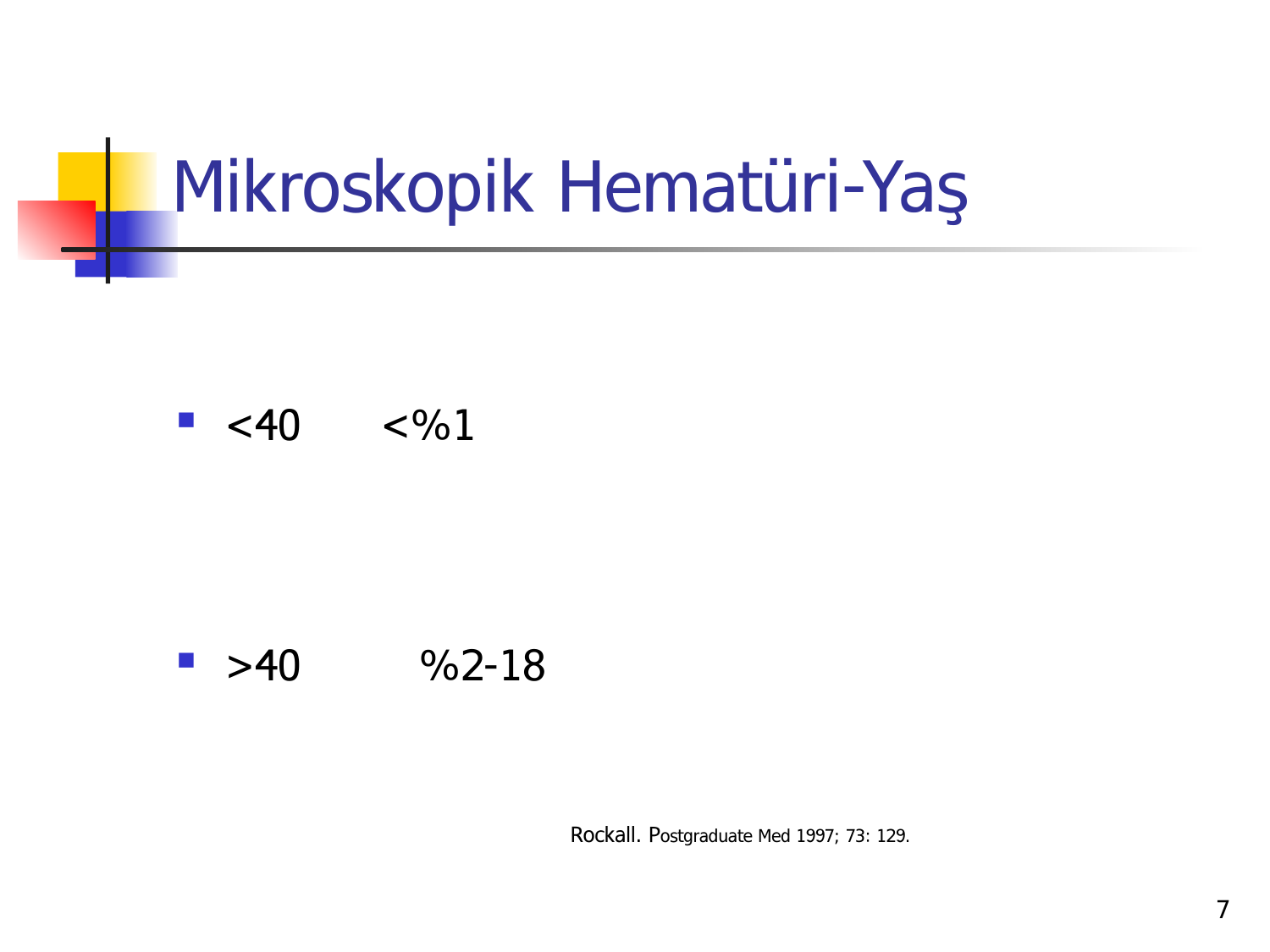

# Mikroskopik Hematüri-Yaş

<40      <%1

>40         %2-18

                                                            Rockall. Postgraduate Med 1997; 73: 129.
7